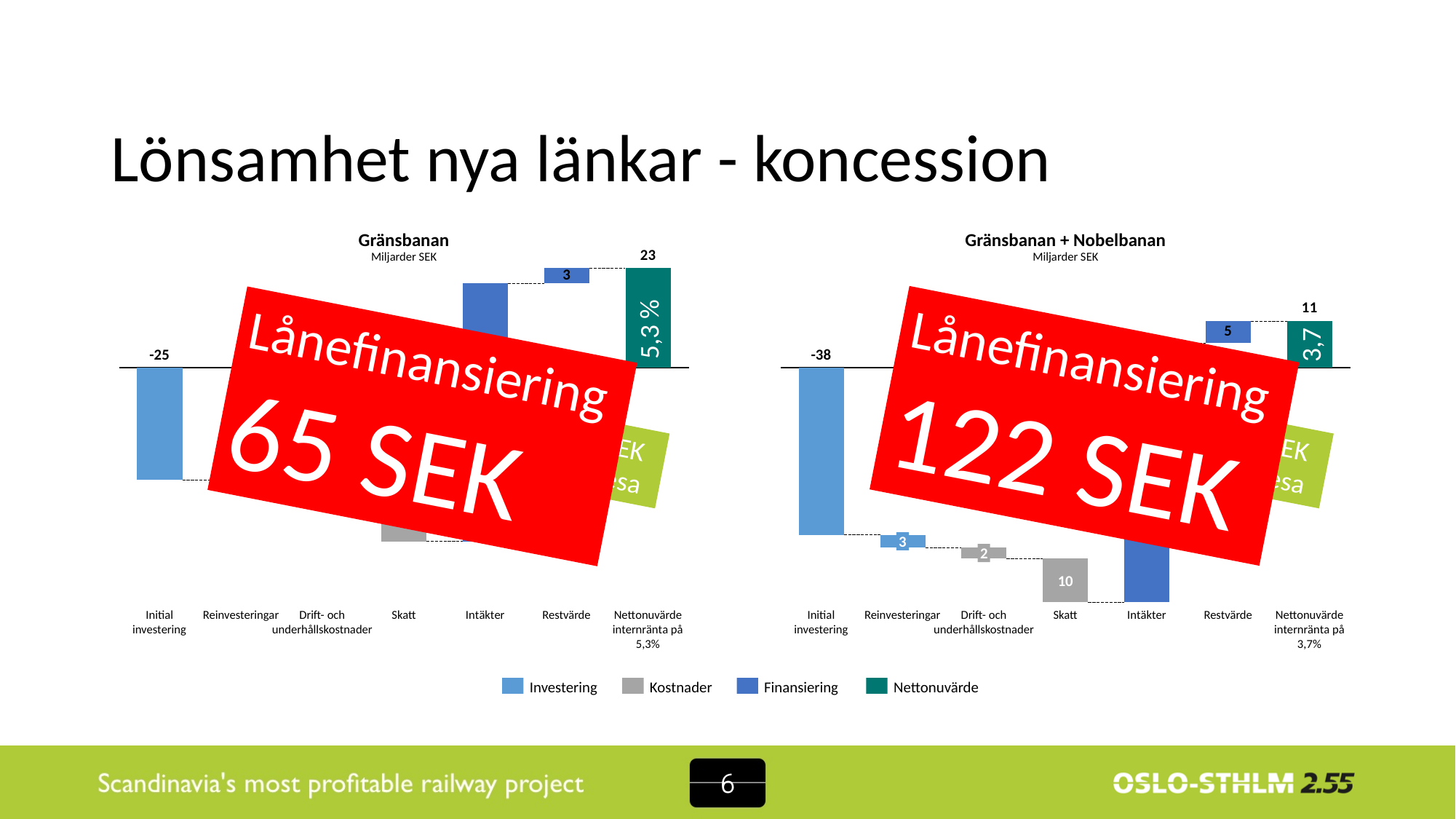

# Lönsamhet nya länkar - koncession

Gränsbanan
Miljarder SEK
Gränsbanan + Nobelbanan
Miljarder SEK

### Chart

| Category |  |  |
|---|---|---|

### Chart

| Category |  |  |
|---|---|---|
5,3 %
3,7
Lånefinansiering
122 SEK
Lånefinansiering
65 SEK

58
265 SEK
per resa
138 SEK
per resa
58
2
2
10
3
2
10
Initial investering
Drift- och underhållskostnader
Reinvesteringar
Skatt
Intäkter
Restvärde
Nettonuvärde internränta på 5,3%
Initial investering
Drift- och underhållskostnader
Reinvesteringar
Skatt
Intäkter
Restvärde
Nettonuvärde internränta på 3,7%
Investering
Kostnader
Finansiering
Nettonuvärde

6